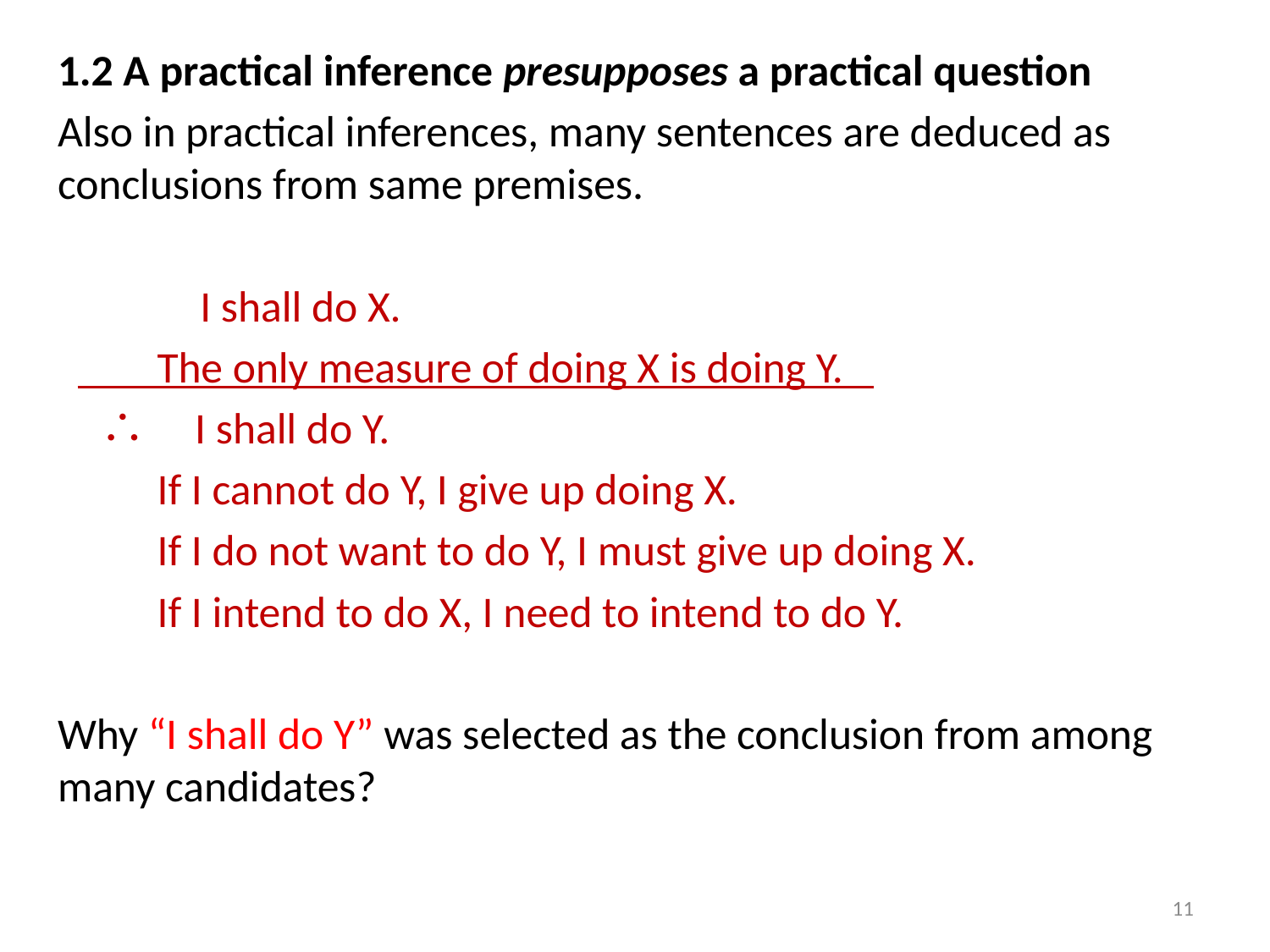

1.2 A practical inference presupposes a practical question
Also in practical inferences, many sentences are deduced as conclusions from same premises.

　　     I shall do X.
          The only measure of doing X is doing Y.
　∴　I shall do Y.
          If I cannot do Y, I give up doing X.
          If I do not want to do Y, I must give up doing X.
          If I intend to do X, I need to intend to do Y.

Why “I shall do Y” was selected as the conclusion from among many candidates?

11